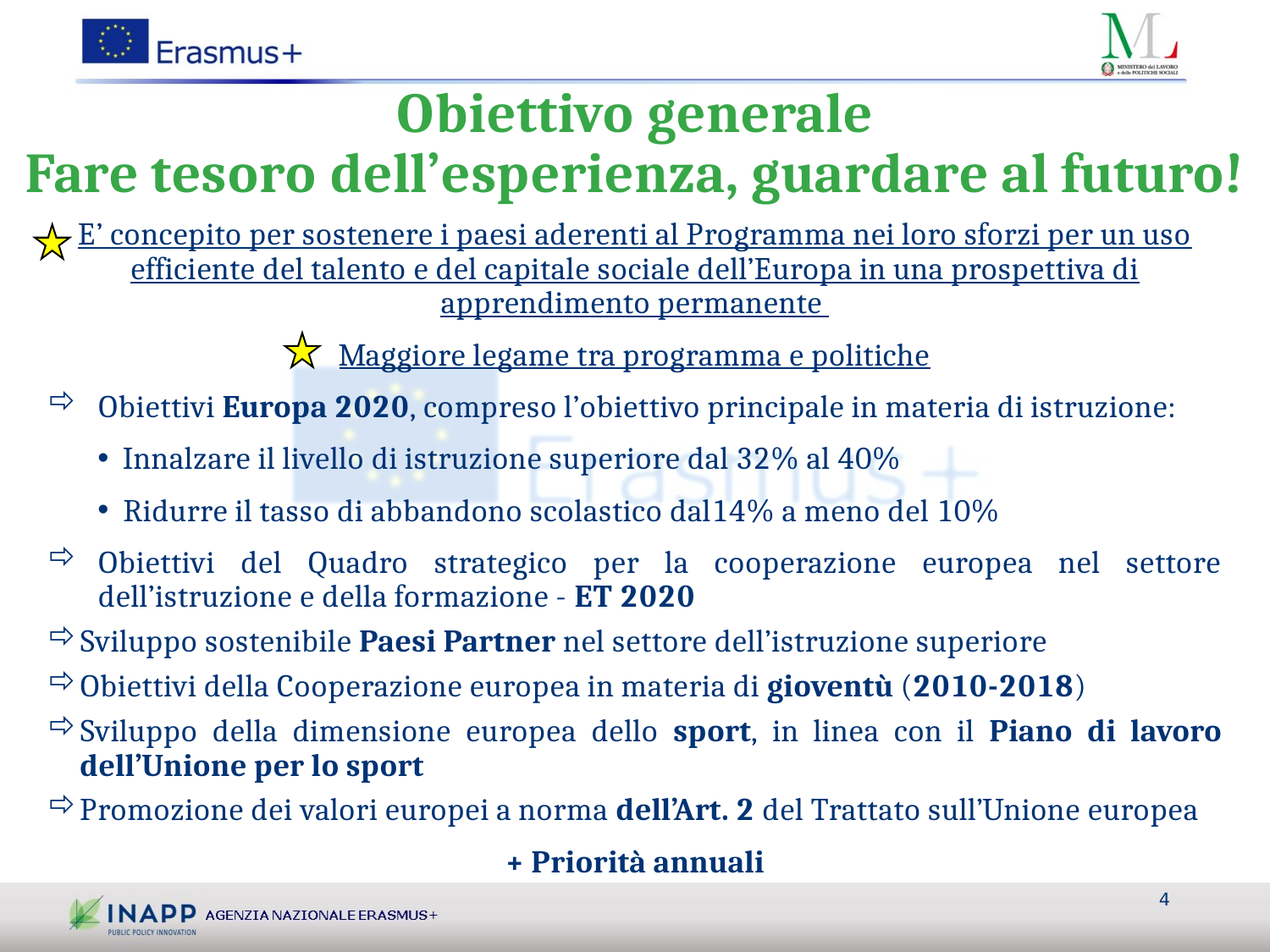

Obiettivo generale
Fare tesoro dell’esperienza, guardare al futuro!
E’ concepito per sostenere i paesi aderenti al Programma nei loro sforzi per un uso efficiente del talento e del capitale sociale dell’Europa in una prospettiva di apprendimento permanente
Maggiore legame tra programma e politiche
Obiettivi Europa 2020, compreso l’obiettivo principale in materia di istruzione:
Innalzare il livello di istruzione superiore dal 32% al 40%
Ridurre il tasso di abbandono scolastico dal14% a meno del 10%
Obiettivi del Quadro strategico per la cooperazione europea nel settore dell’istruzione e della formazione - ET 2020
Sviluppo sostenibile Paesi Partner nel settore dell’istruzione superiore
Obiettivi della Cooperazione europea in materia di gioventù (2010-2018)
Sviluppo della dimensione europea dello sport, in linea con il Piano di lavoro dell’Unione per lo sport
Promozione dei valori europei a norma dell’Art. 2 del Trattato sull’Unione europea
+ Priorità annuali

4